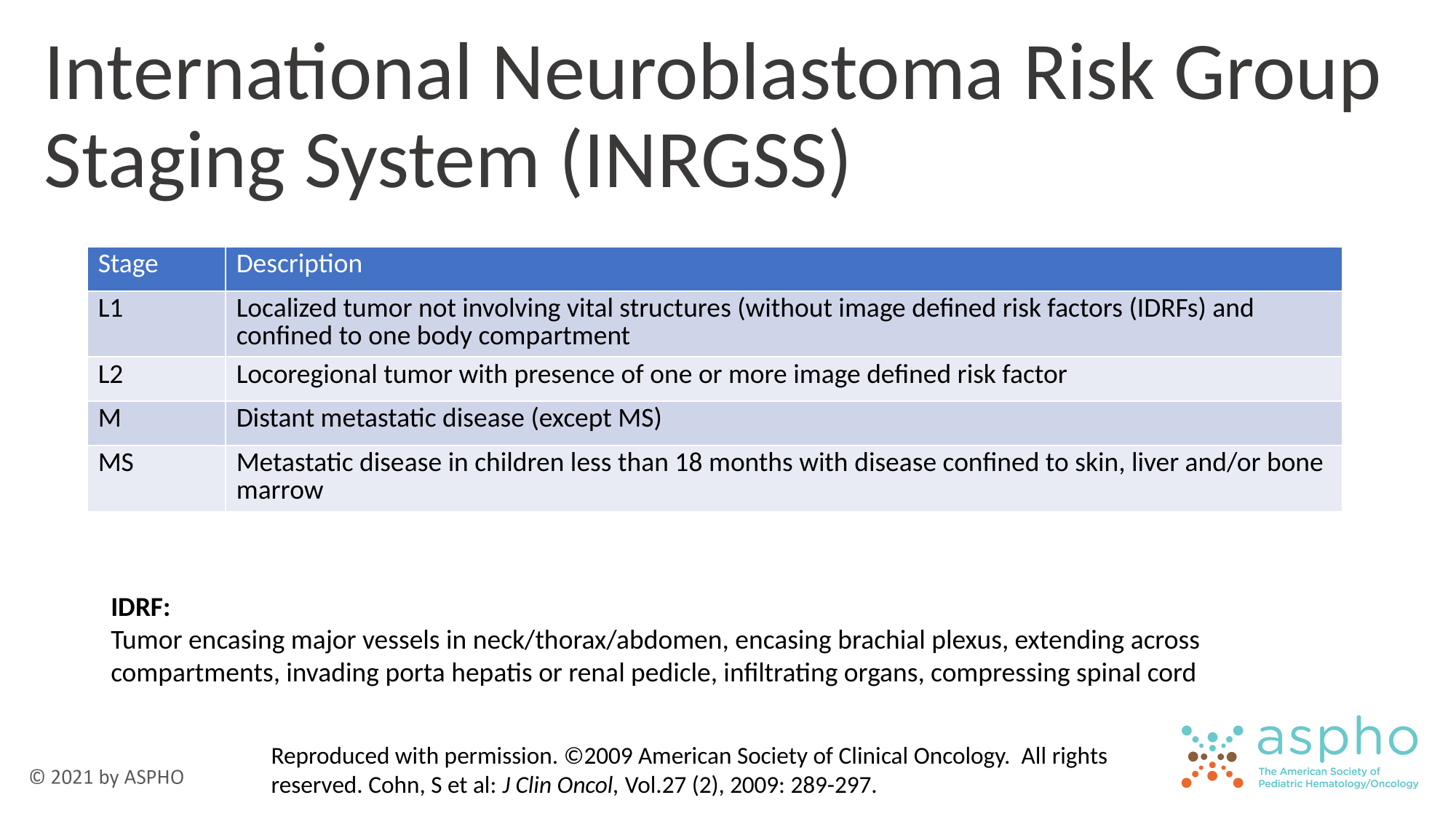

# International Neuroblastoma Risk Group Staging System (INRGSS)

| Stage | Description |
| --- | --- |
| L1 | Localized tumor not involving vital structures (without image defined risk factors (IDRFs) and confined to one body compartment |
| L2 | Locoregional tumor with presence of one or more image defined risk factor |
| M | Distant metastatic disease (except MS) |
| MS | Metastatic disease in children less than 18 months with disease confined to skin, liver and/or bone marrow |
IDRF:
Tumor encasing major vessels in neck/thorax/abdomen, encasing brachial plexus, extending across compartments, invading porta hepatis or renal pedicle, infiltrating organs, compressing spinal cord
Reproduced with permission. ©2009 American Society of Clinical Oncology.  All rights reserved. Cohn, S et al: J Clin Oncol, Vol.27 (2), 2009: 289-297.